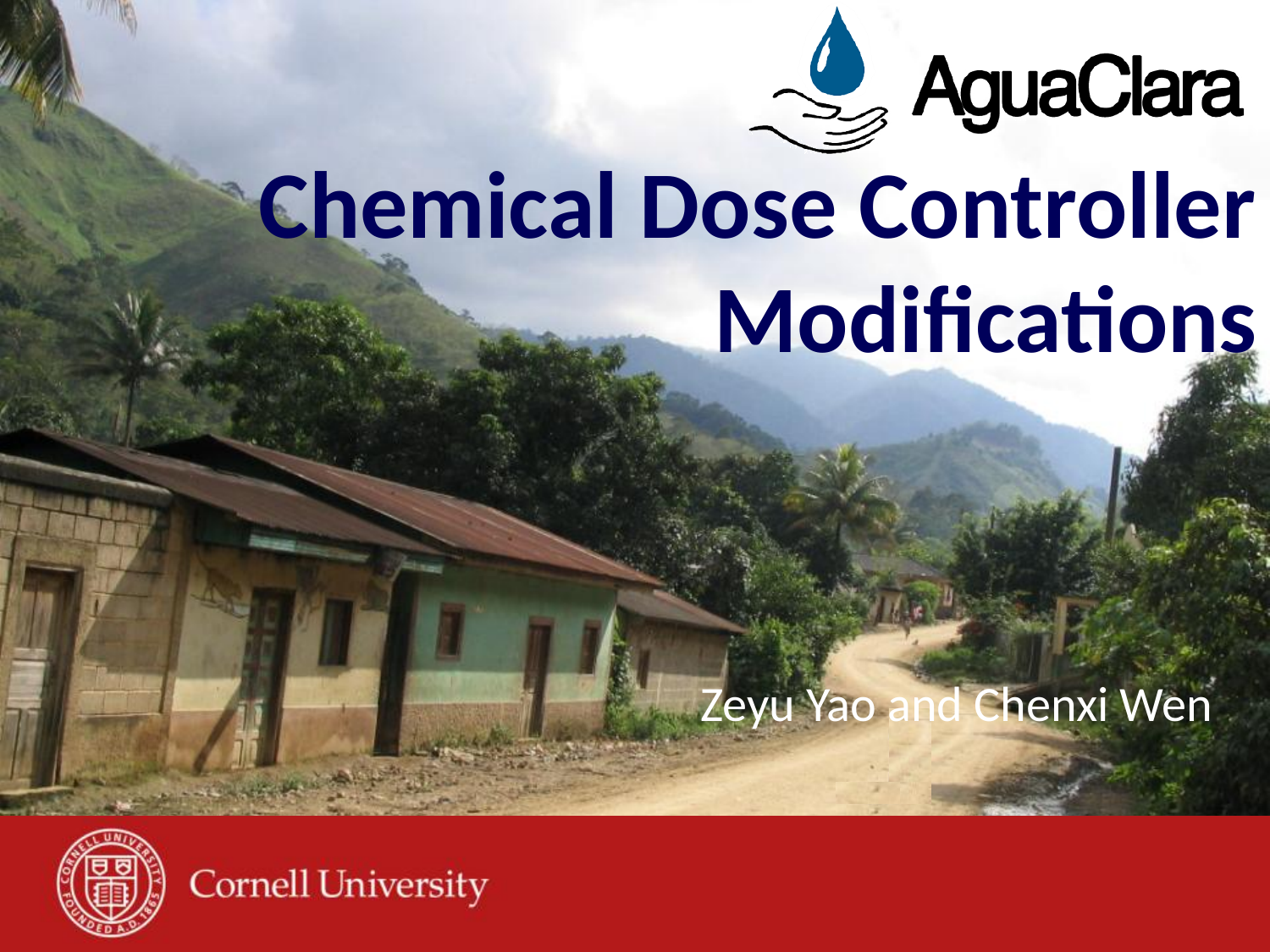

# Chemical Dose Controller Modifications
Zeyu Yao and Chenxi Wen